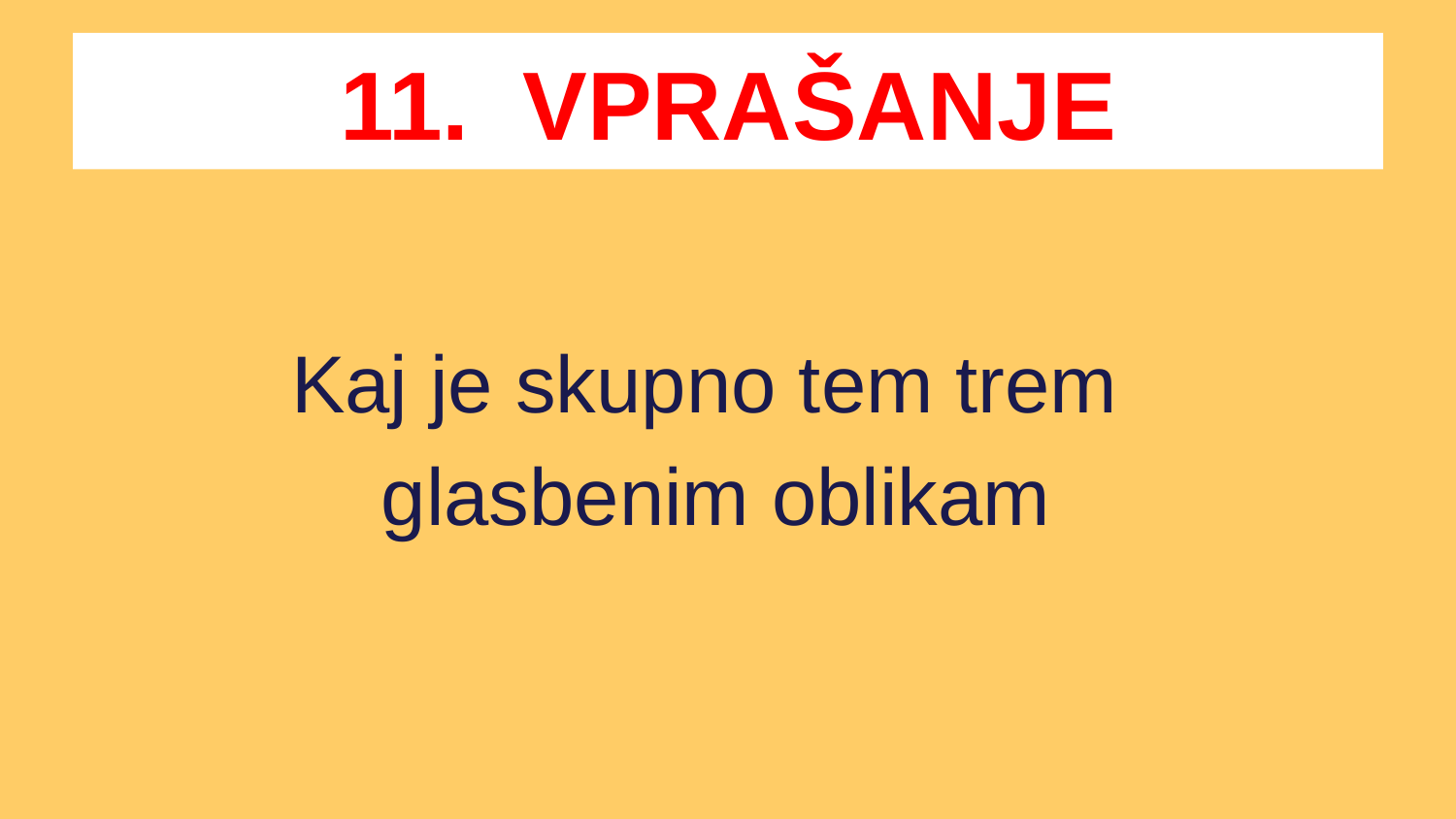

# 11.  VPRAŠANJE
Kaj je skupno tem trem
glasbenim oblikam